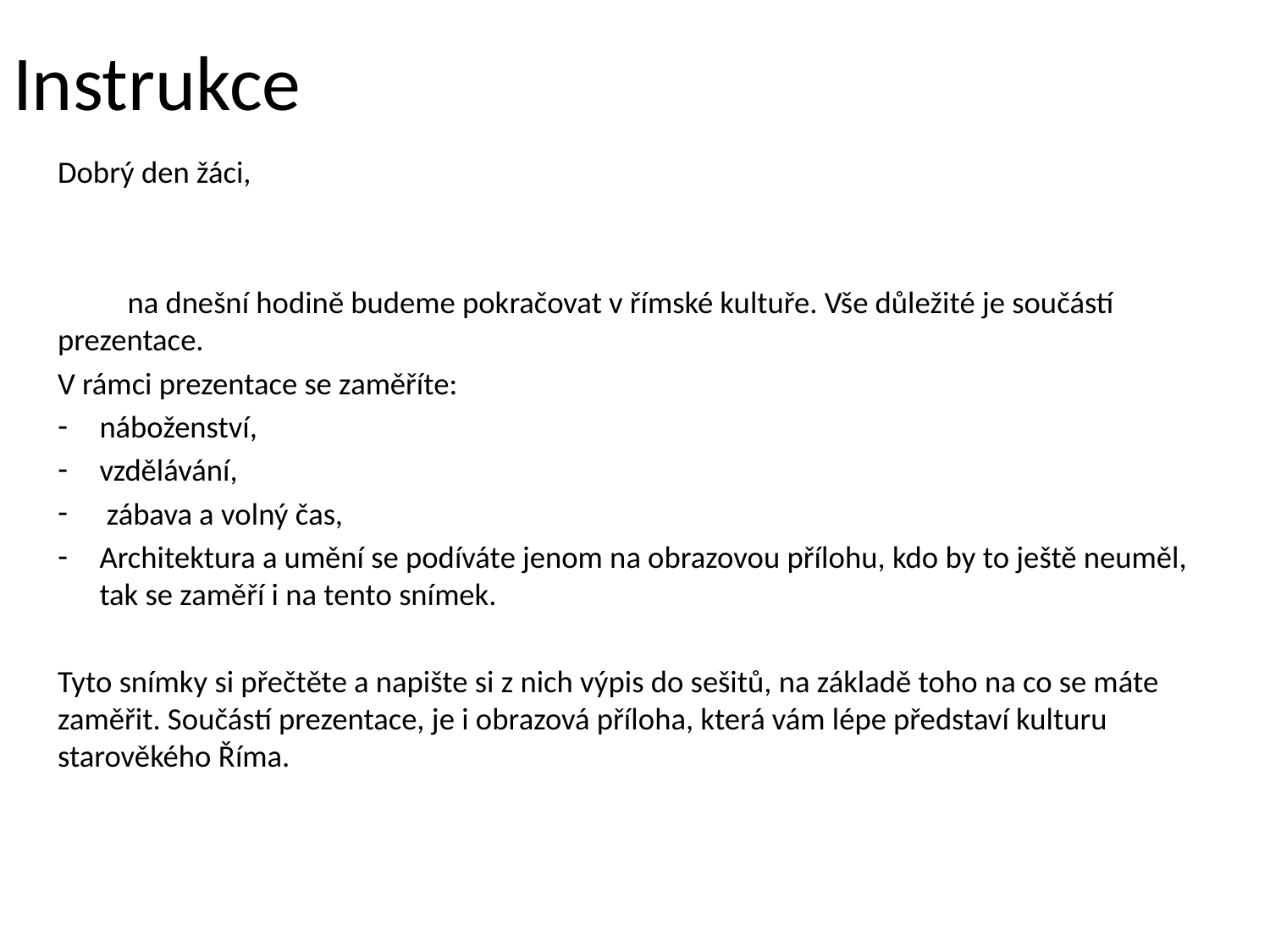

# Instrukce
Dobrý den žáci,

          na dnešní hodině budeme pokračovat v římské kultuře. Vše důležité je součástí prezentace.
V rámci prezentace se zaměříte:
náboženství,
vzdělávání,
 zábava a volný čas,
Architektura a umění se podíváte jenom na obrazovou přílohu, kdo by to ještě neuměl, tak se zaměří i na tento snímek.

Tyto snímky si přečtěte a napište si z nich výpis do sešitů, na základě toho na co se máte zaměřit. Součástí prezentace, je i obrazová příloha, která vám lépe představí kulturu starověkého Říma.